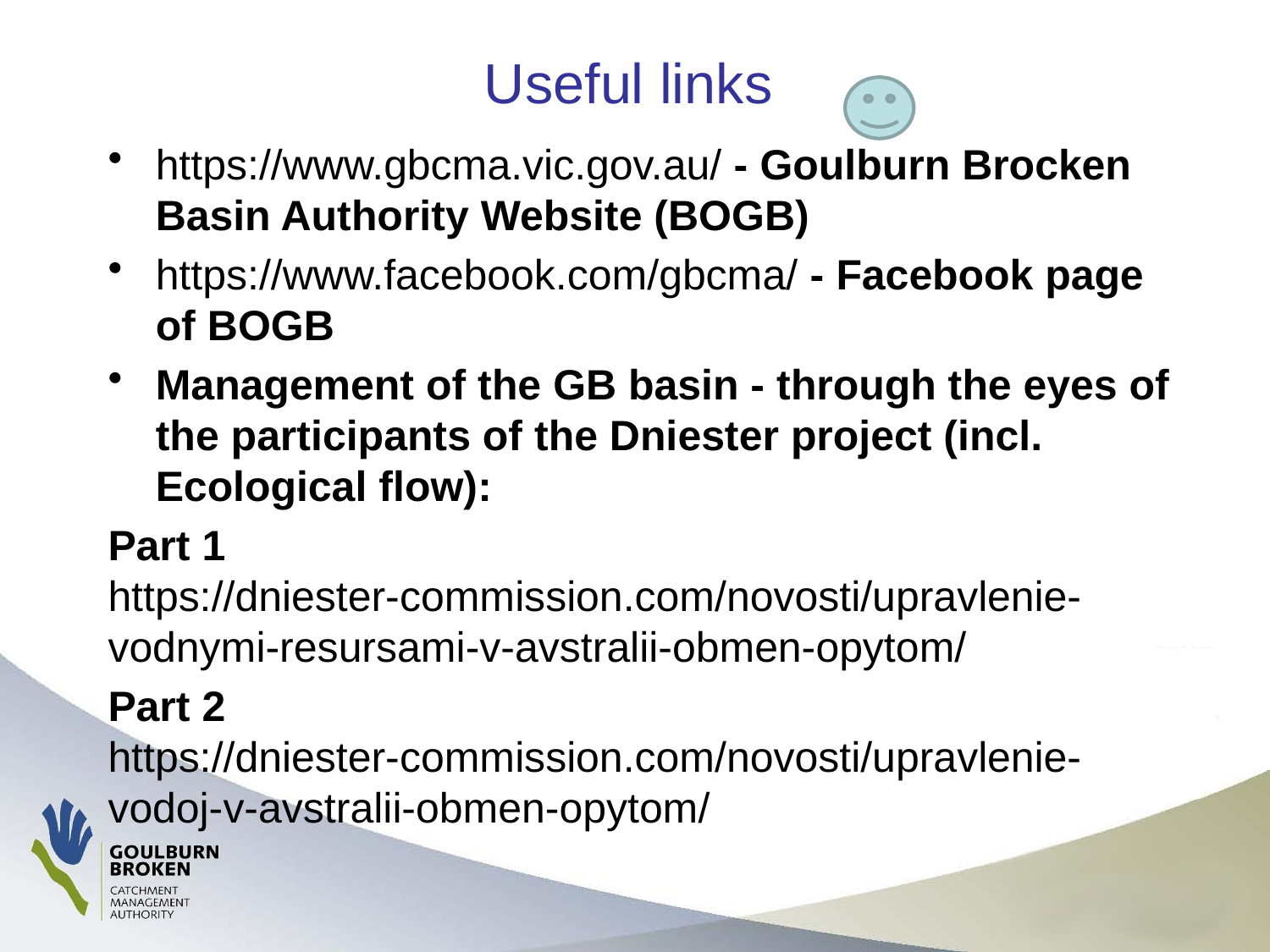

# Useful links

https://www.gbcma.vic.gov.au/ - Goulburn Brocken Basin Authority Website (BOGB)
https://www.facebook.com/gbcma/ - Facebook page of BOGB
Management of the GB basin - through the eyes of the participants of the Dniester project (incl. Ecological flow):
Part 1 https://dniester-commission.com/novosti/upravlenie-vodnymi-resursami-v-avstralii-obmen-opytom/
Part 2 https://dniester-commission.com/novosti/upravlenie-vodoj-v-avstralii-obmen-opytom/